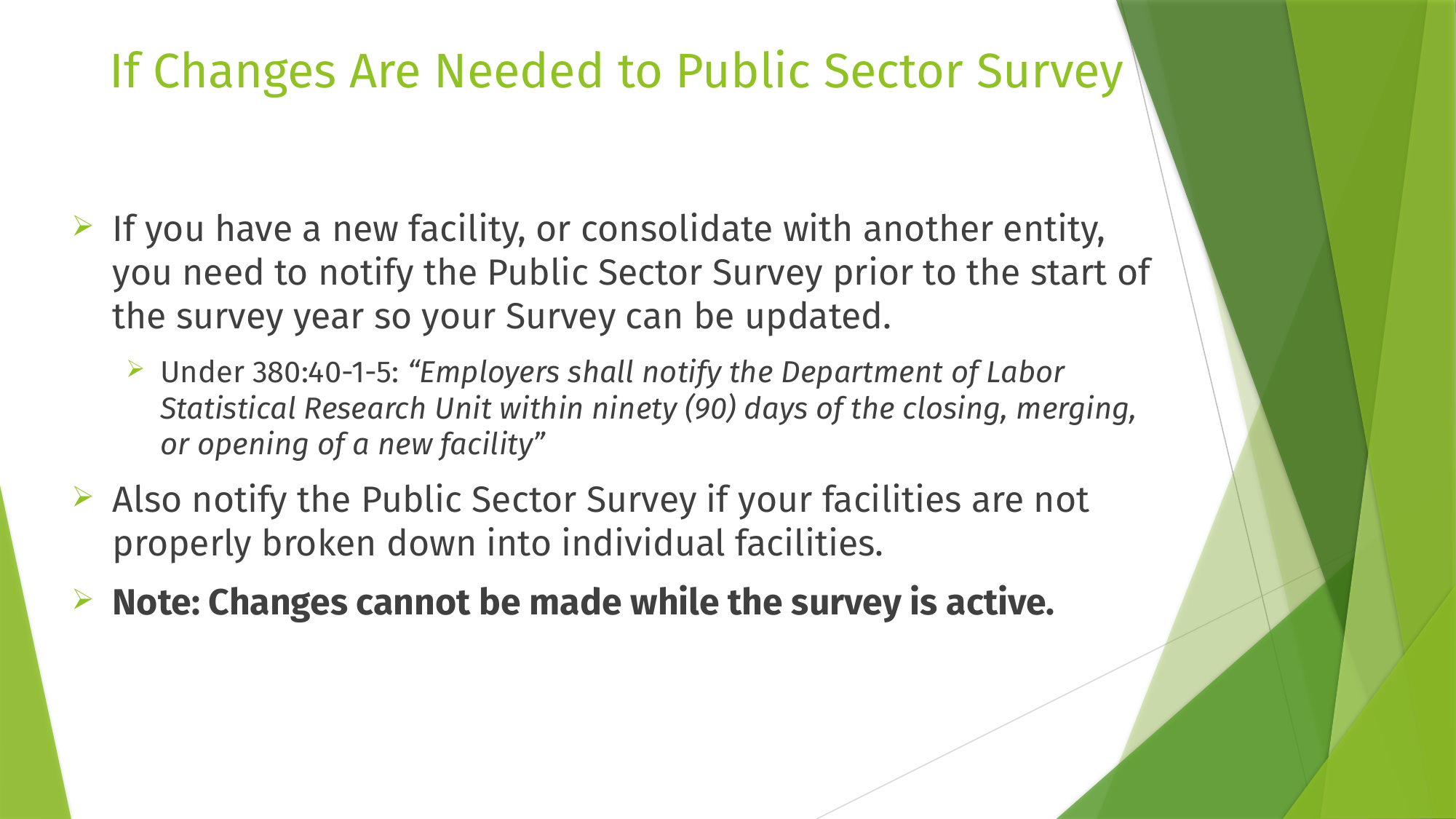

# If Changes Are Needed to Public Sector Survey
If you have a new facility, or consolidate with another entity, you need to notify the Public Sector Survey prior to the start of the survey year so your Survey can be updated.
Under 380:40-1-5: “Employers shall notify the Department of Labor Statistical Research Unit within ninety (90) days of the closing, merging, or opening of a new facility”
Also notify the Public Sector Survey if your facilities are not properly broken down into individual facilities.
Note: Changes cannot be made while the survey is active.